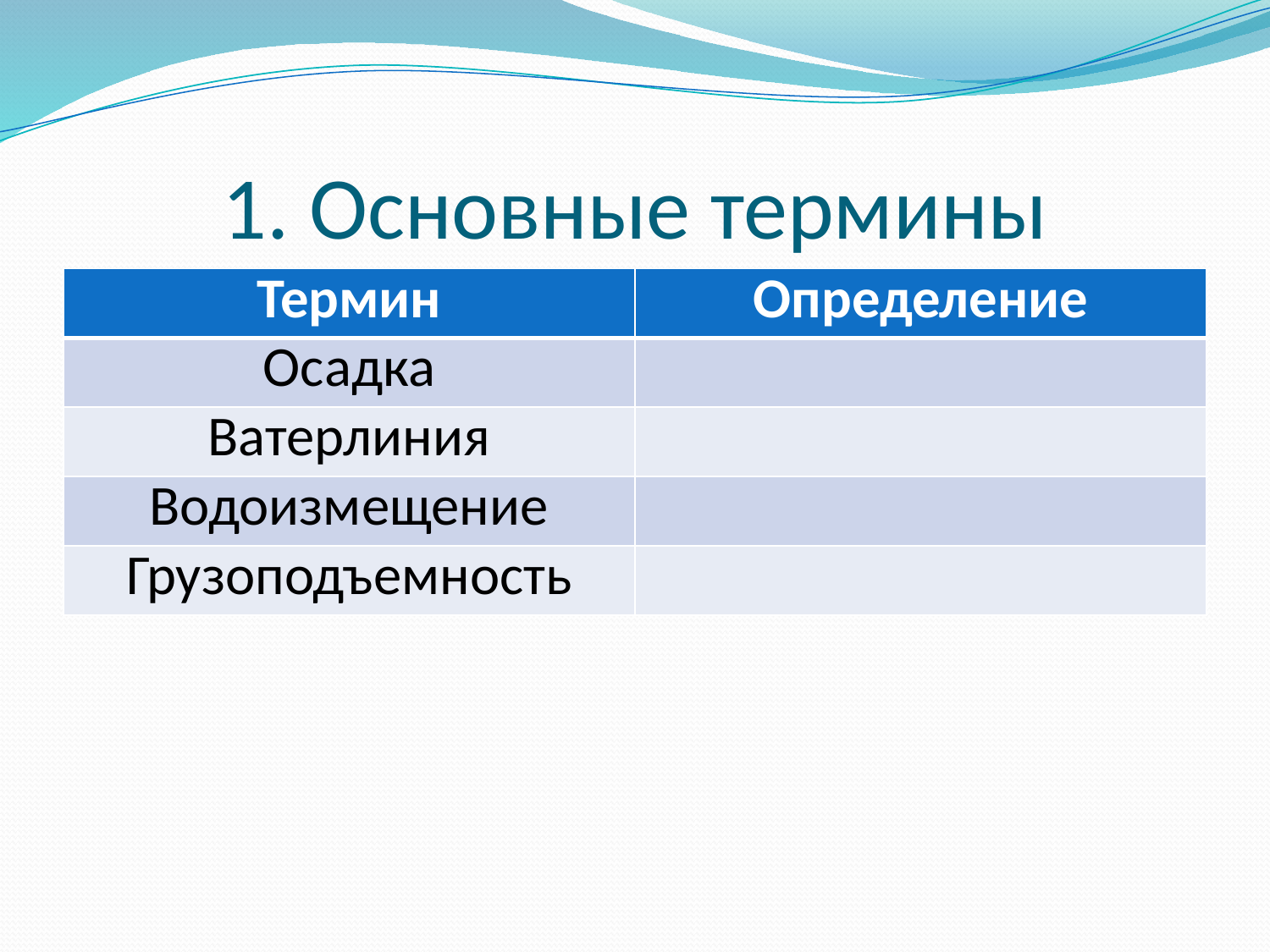

# 1. Основные термины
| Термин | Определение |
| --- | --- |
| Осадка |  |
| Ватерлиния |  |
| Водоизмещение |  |
| Грузоподъемность |  |